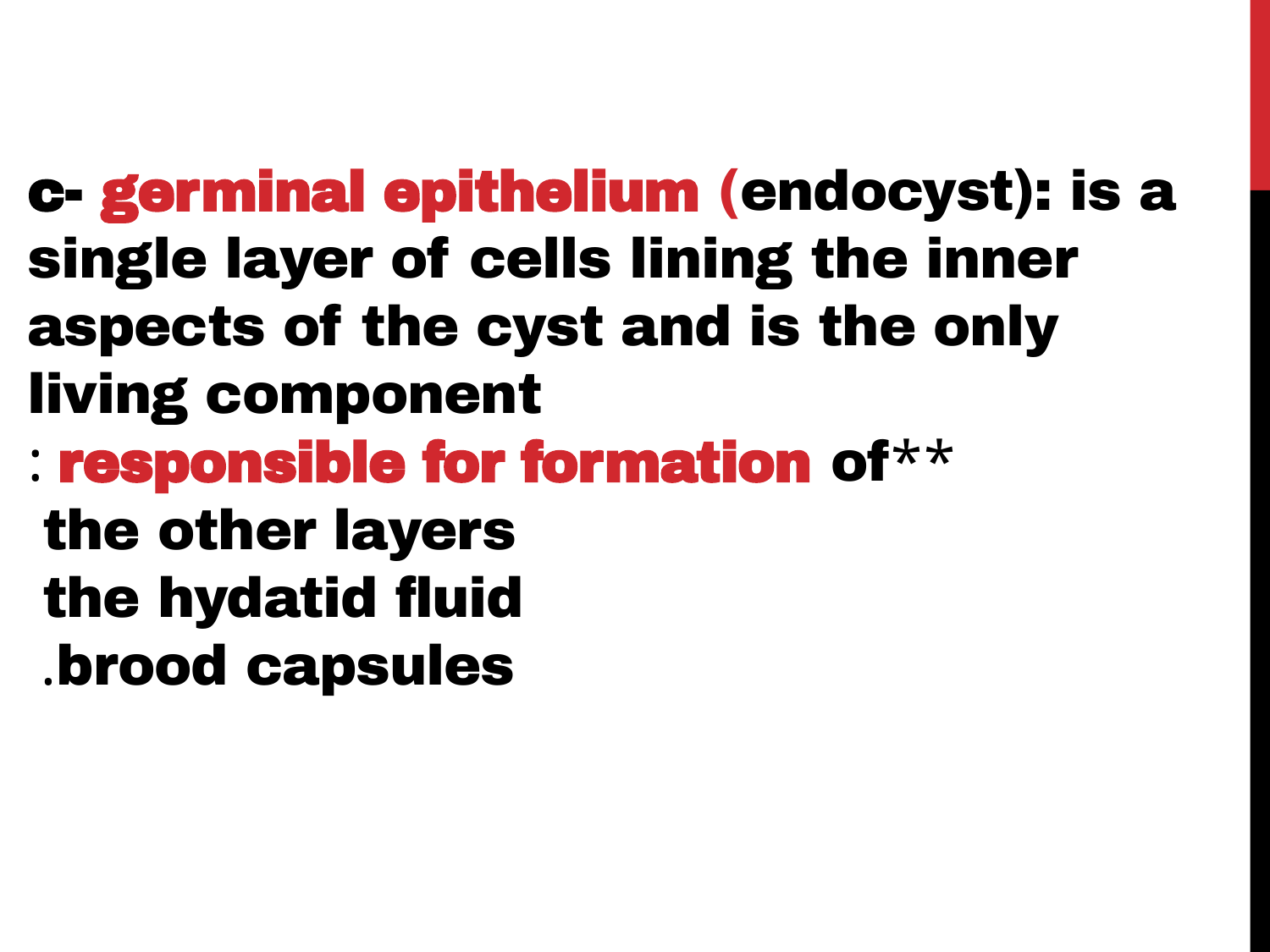

# c- germinal epithelium (endocyst): is a single layer of cells lining the inner aspects of the cyst and is the only living component
       **responsible for formation of :
the other layers
the hydatid fluid
brood capsules.